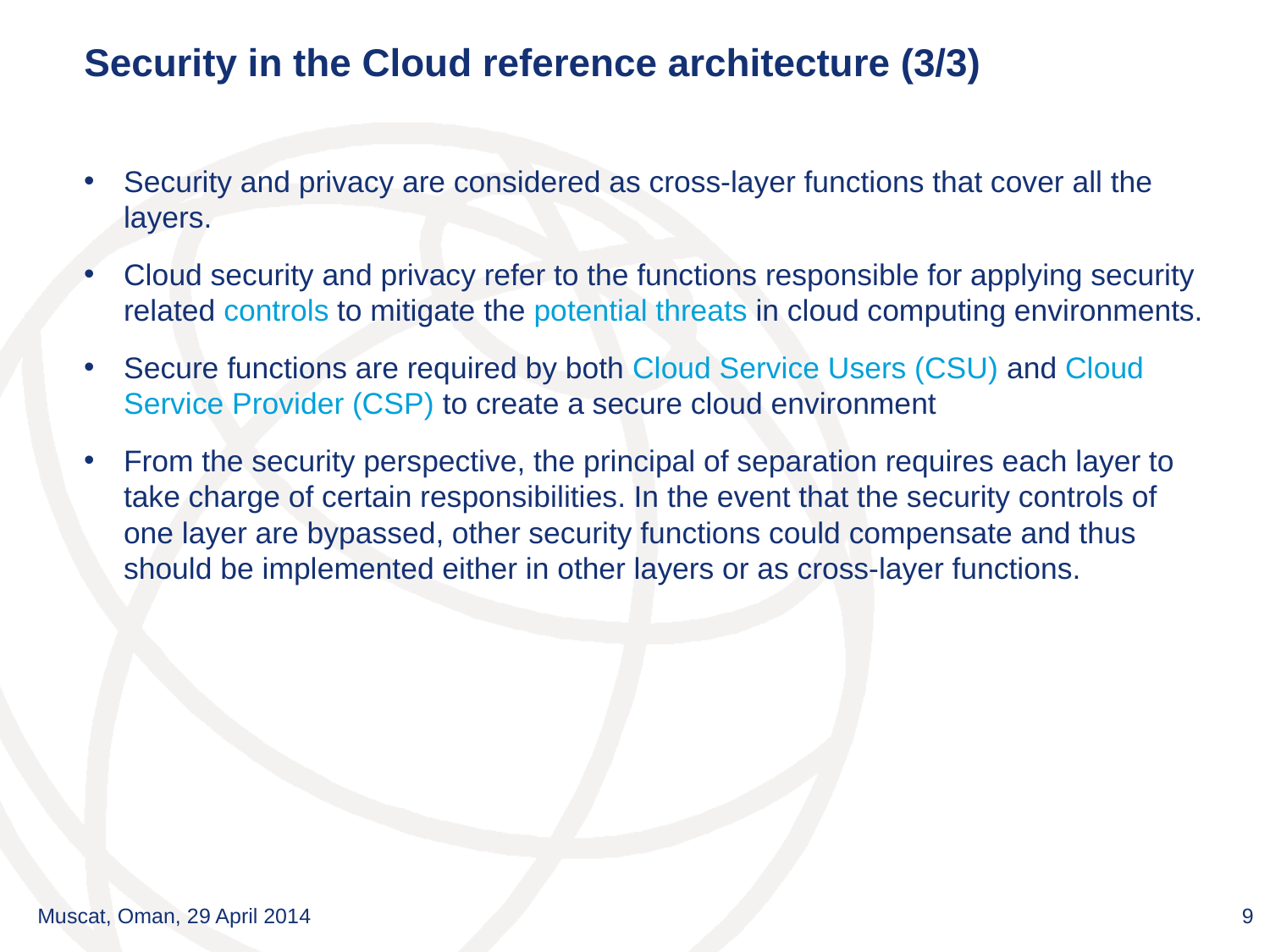

Security in the Cloud reference architecture (3/3)
Security and privacy are considered as cross-layer functions that cover all the layers.
Cloud security and privacy refer to the functions responsible for applying security related controls to mitigate the potential threats in cloud computing environments.
Secure functions are required by both Cloud Service Users (CSU) and Cloud Service Provider (CSP) to create a secure cloud environment
From the security perspective, the principal of separation requires each layer to take charge of certain responsibilities. In the event that the security controls of one layer are bypassed, other security functions could compensate and thus should be implemented either in other layers or as cross-layer functions.
Muscat, Oman, 29 April 2014
9